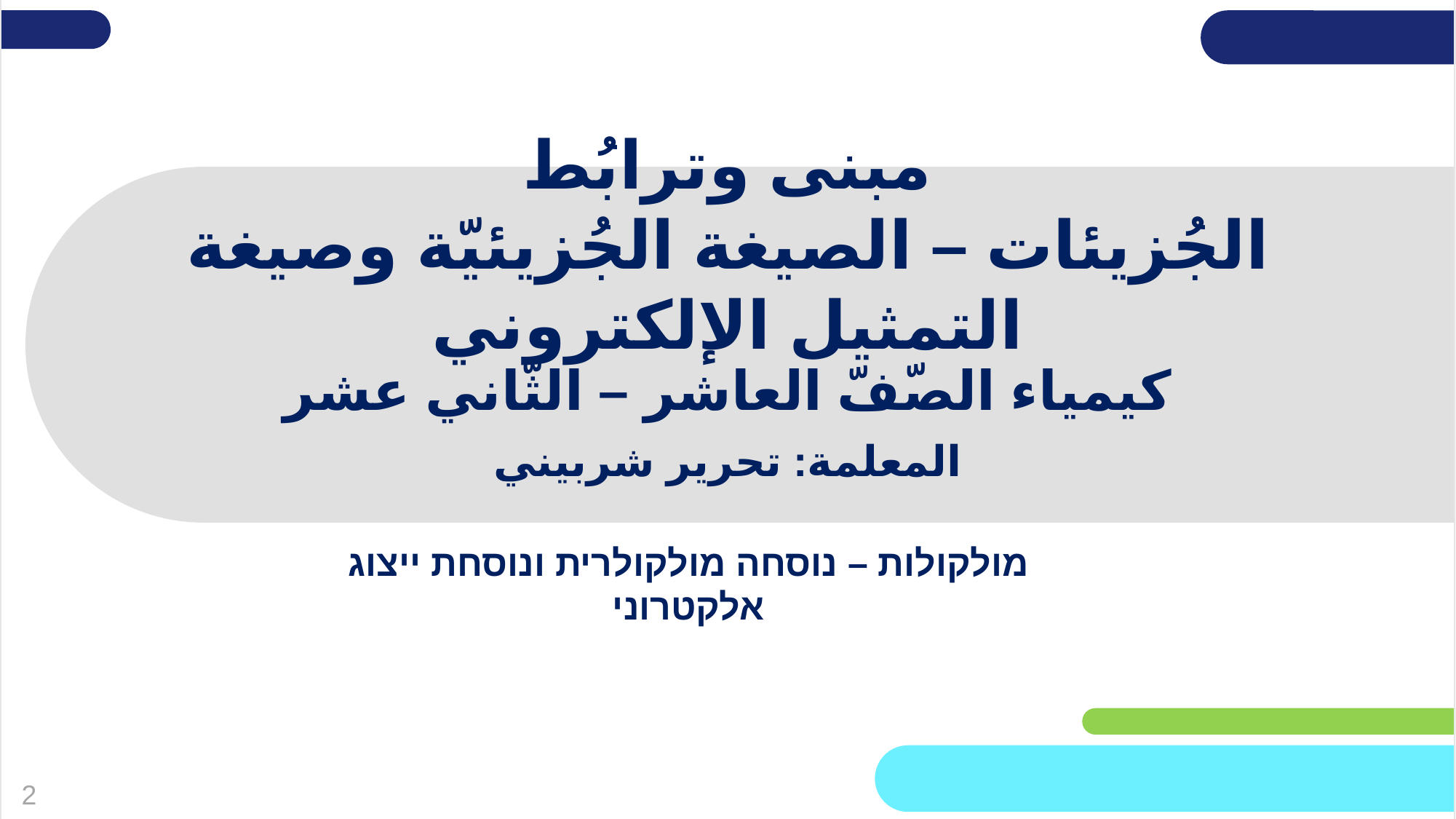

# مبنى وترابُط الجُزيئات – الصيغة الجُزيئيّة وصيغة التمثيل الإلكتروني
كيمياء الصّفّ العاشر – الثّاني عشر
المعلمة: تحرير شربيني
מולקולות – נוסחה מולקולרית ונוסחת ייצוג אלקטרוני